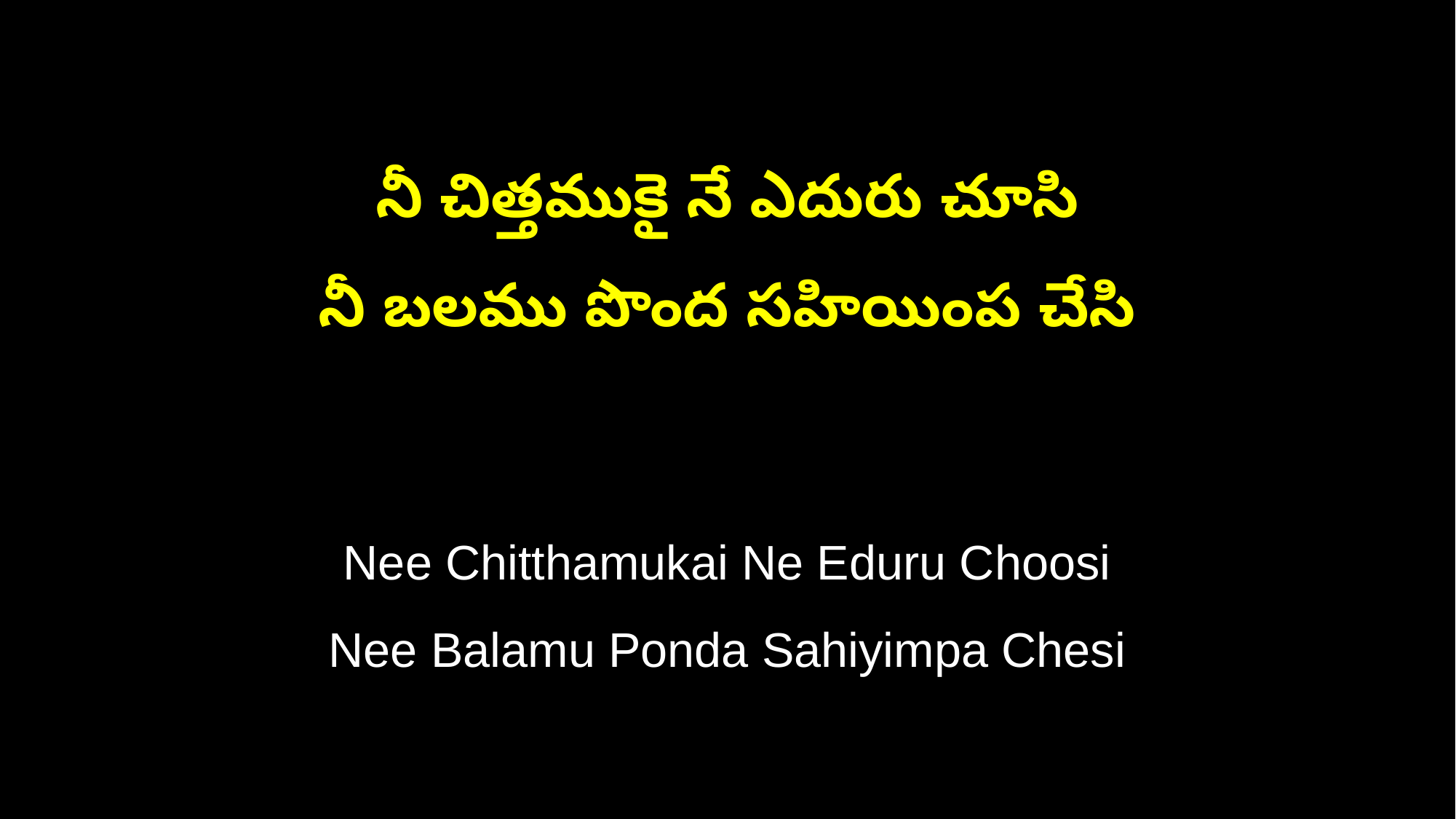

నీ చిత్తముకై నే ఎదురు చూసి
నీ బలము పొంద సహియింప చేసి
Nee Chitthamukai Ne Eduru Choosi
Nee Balamu Ponda Sahiyimpa Chesi